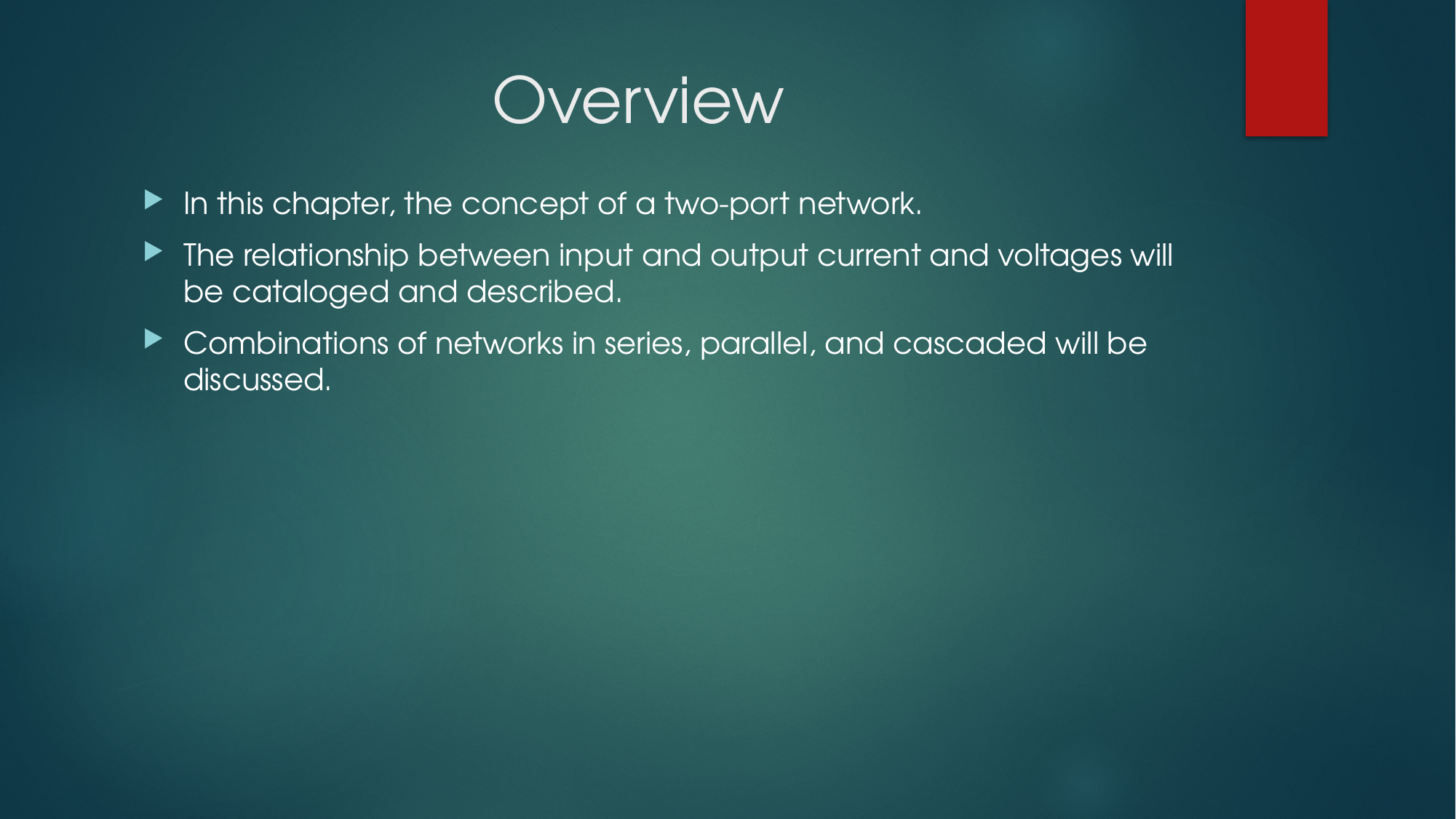

# Overview
In this chapter, the concept of a two-port network.
The relationship between input and output current and voltages will be cataloged and described.
Combinations of networks in series, parallel, and cascaded will be discussed.